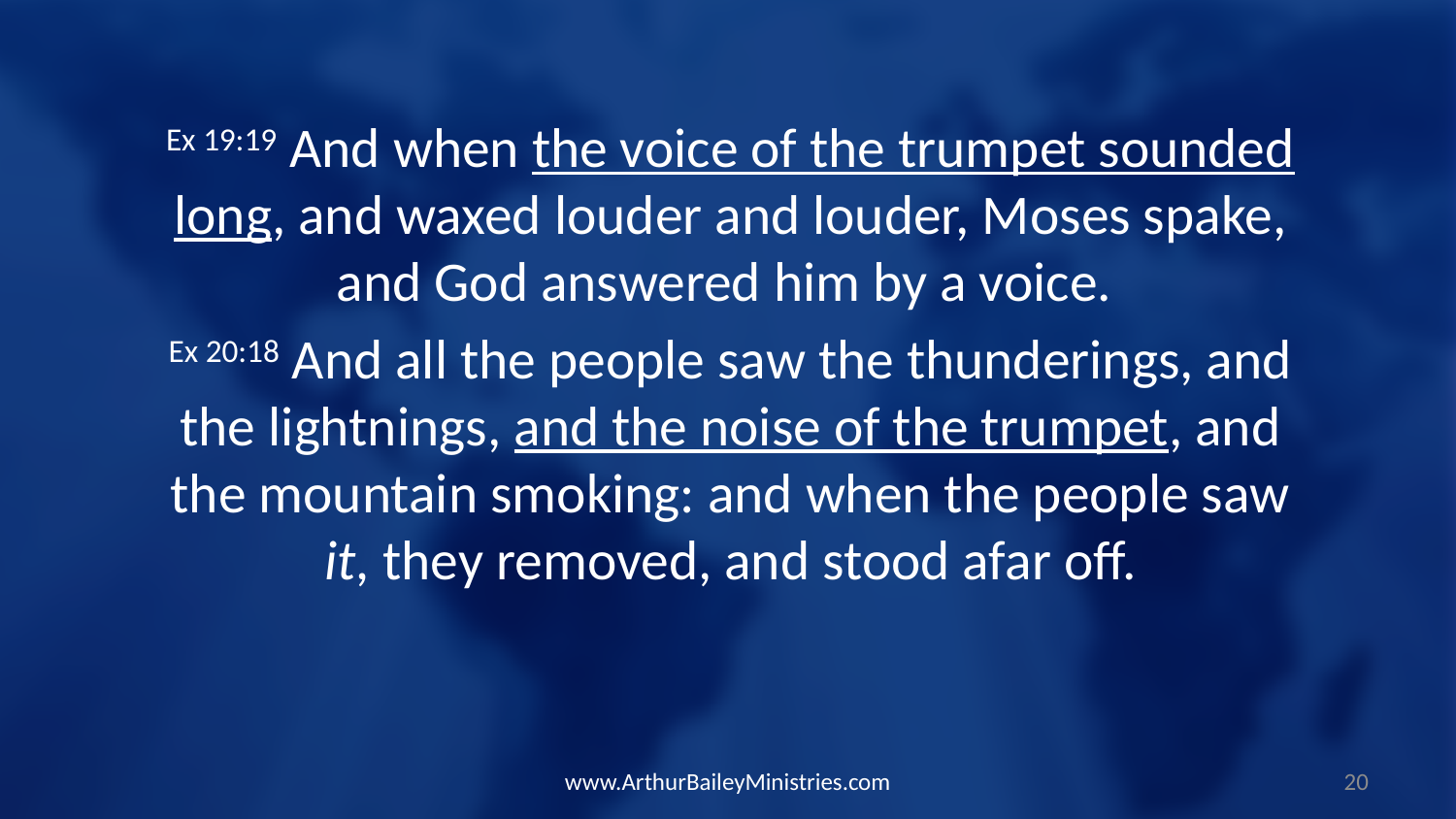

Ex 19:19 And when the voice of the trumpet sounded long, and waxed louder and louder, Moses spake, and God answered him by a voice.
Ex 20:18 And all the people saw the thunderings, and the lightnings, and the noise of the trumpet, and the mountain smoking: and when the people saw it, they removed, and stood afar off.

www.ArthurBaileyMinistries.com
20